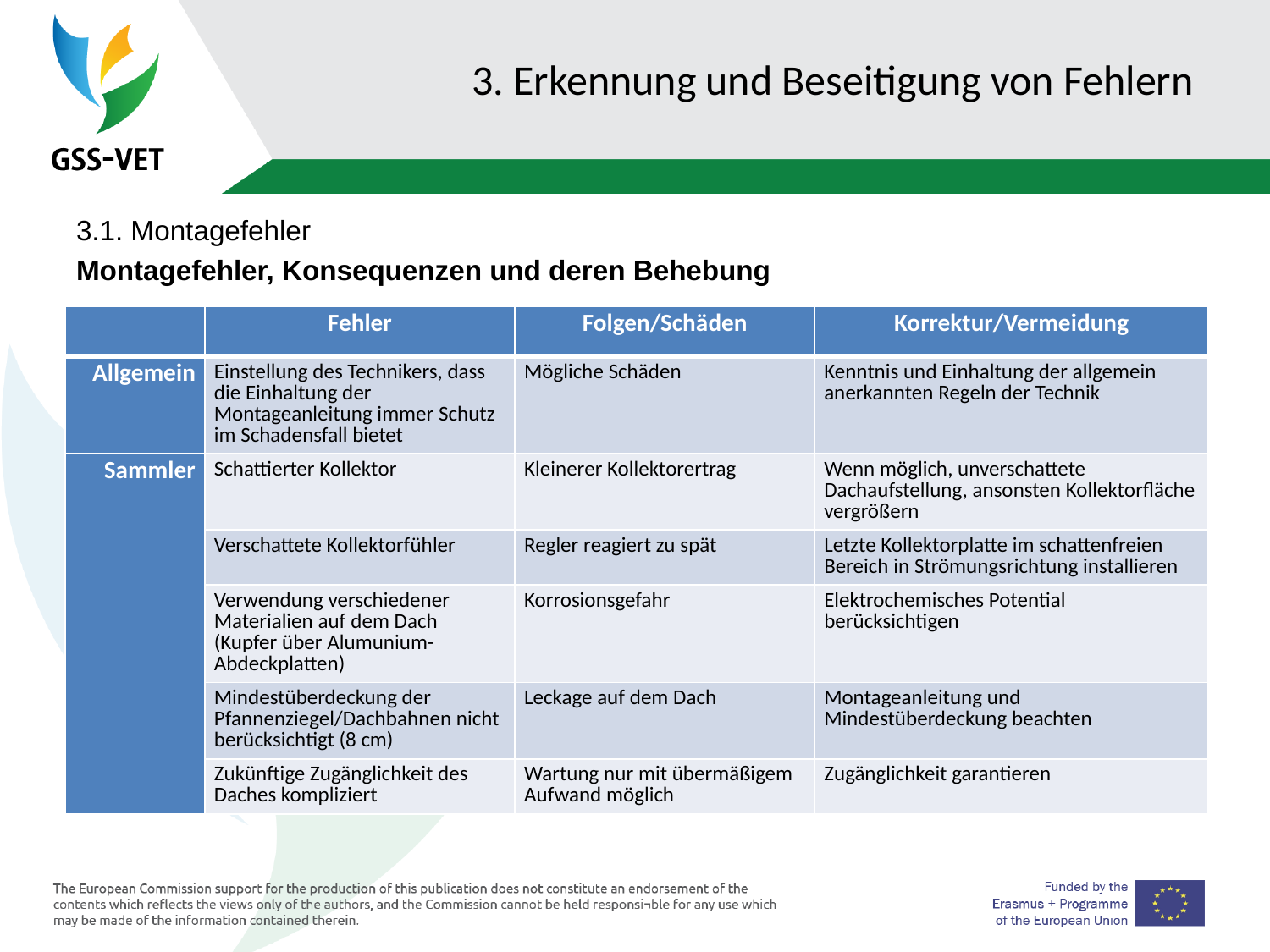

# 3. Erkennung und Beseitigung von Fehlern
3.1. Montagefehler
Montagefehler, Konsequenzen und deren Behebung

|  | Fehler | Folgen/Schäden | Korrektur/Vermeidung |
| --- | --- | --- | --- |
| Allgemein | Einstellung des Technikers, dass die Einhaltung der Montageanleitung immer Schutz im Schadensfall bietet | Mögliche Schäden | Kenntnis und Einhaltung der allgemein anerkannten Regeln der Technik |
| Sammler | Schattierter Kollektor | Kleinerer Kollektorertrag | Wenn möglich, unverschattete Dachaufstellung, ansonsten Kollektorfläche vergrößern |
|  | Verschattete Kollektorfühler | Regler reagiert zu spät | Letzte Kollektorplatte im schattenfreien Bereich in Strömungsrichtung installieren |
|  | Verwendung verschiedener Materialien auf dem Dach (Kupfer über Alumunium-Abdeckplatten) | Korrosionsgefahr | Elektrochemisches Potential berücksichtigen |
|  | Mindestüberdeckung der Pfannenziegel/Dachbahnen nicht berücksichtigt (8 cm) | Leckage auf dem Dach | Montageanleitung und Mindestüberdeckung beachten |
|  | Zukünftige Zugänglichkeit des Daches kompliziert | Wartung nur mit übermäßigem Aufwand möglich | Zugänglichkeit garantieren |